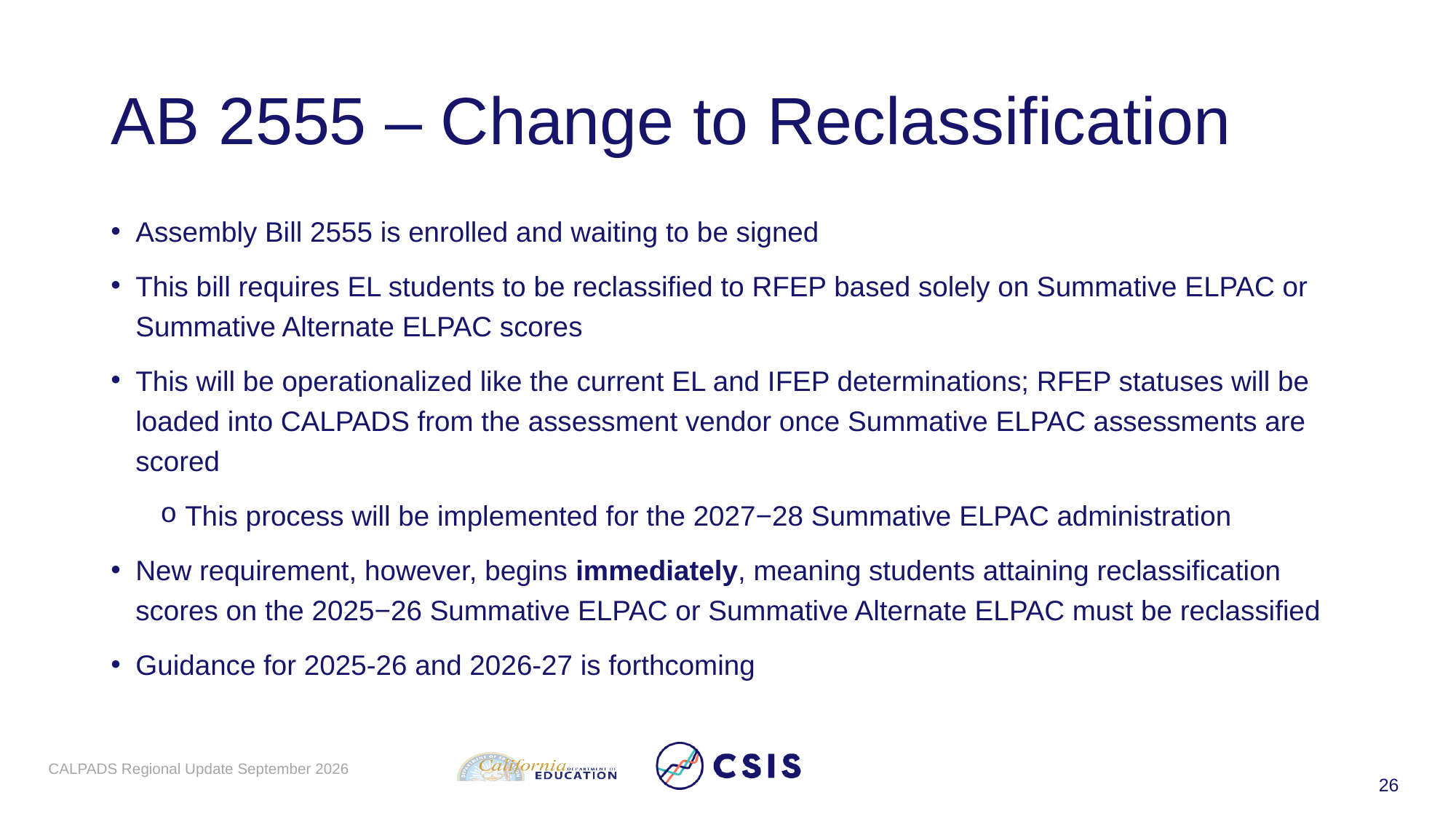

# AB 2555 – Change to Reclassification
Assembly Bill 2555 is enrolled and waiting to be signed
This bill requires EL students to be reclassified to RFEP based solely on Summative ELPAC or Summative Alternate ELPAC scores
This will be operationalized like the current EL and IFEP determinations; RFEP statuses will be loaded into CALPADS from the assessment vendor once Summative ELPAC assessments are scored
This process will be implemented for the 2027−28 Summative ELPAC administration
New requirement, however, begins immediately, meaning students attaining reclassification scores on the 2025−26 Summative ELPAC or Summative Alternate ELPAC must be reclassified
Guidance for 2025-26 and 2026-27 is forthcoming

CALPADS Regional Update September 2026